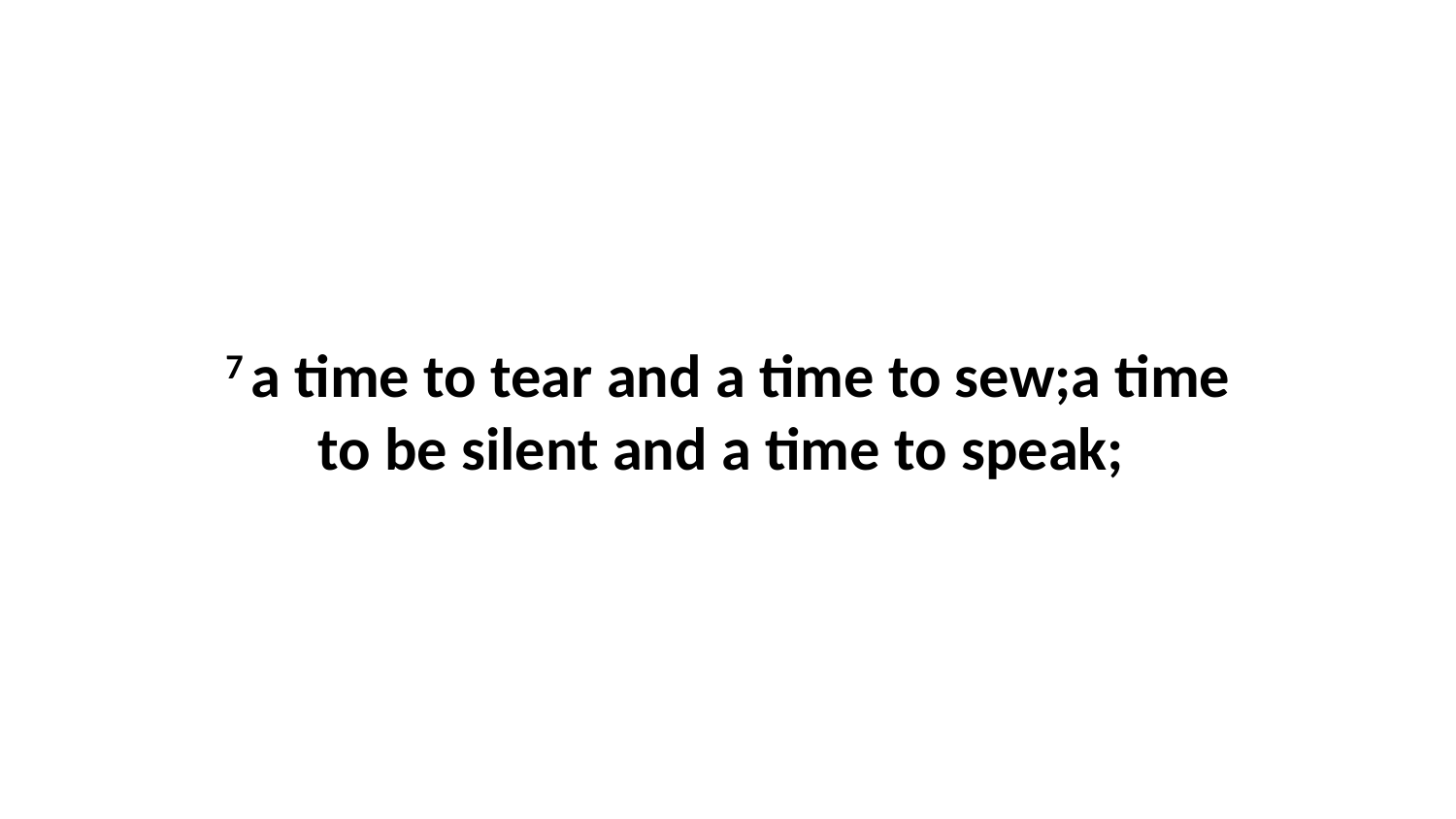

7 a time to tear and a time to sew;a time to be silent and a time to speak;